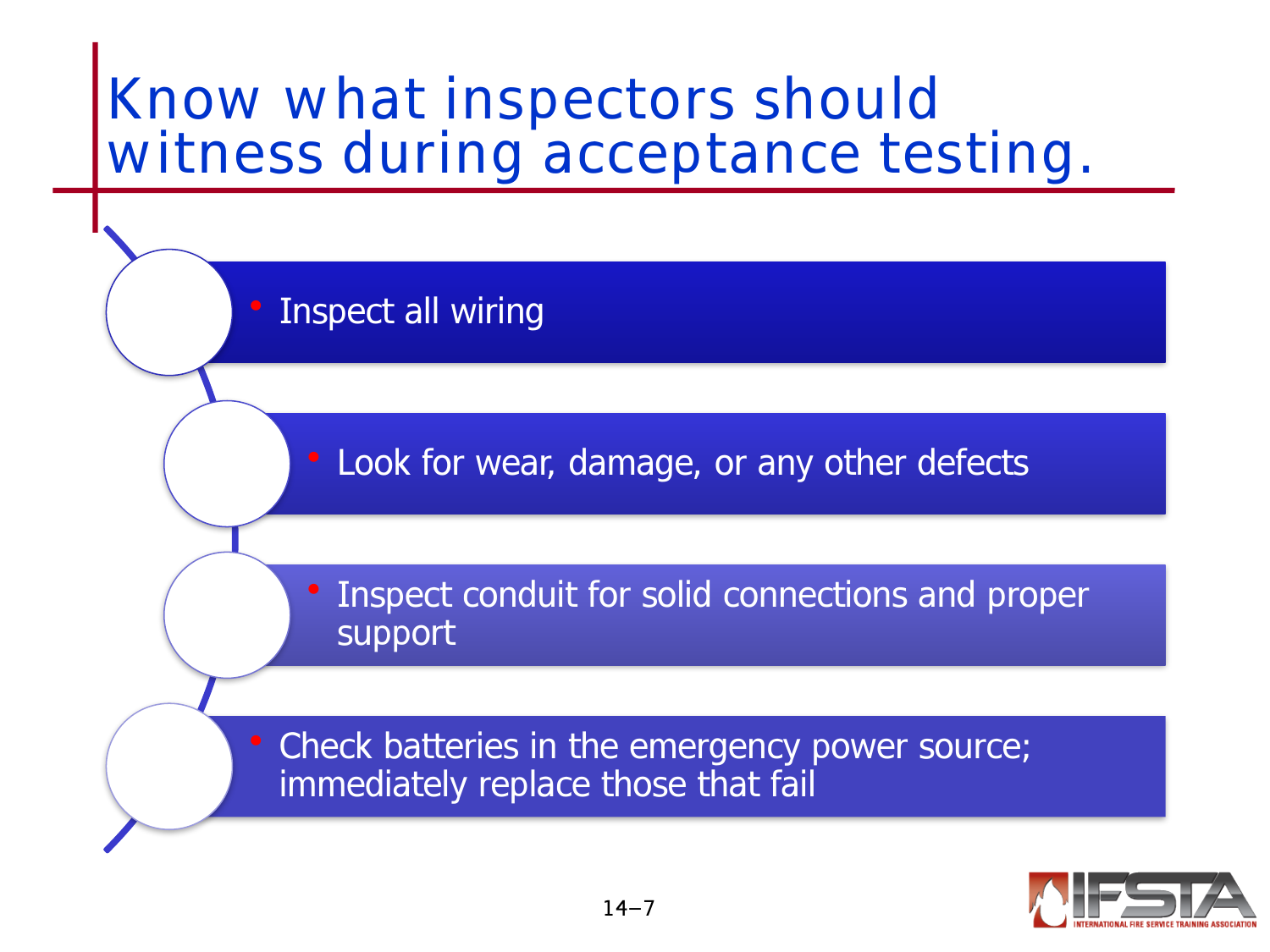

# Know what inspectors should witness during acceptance testing.
Inspect all wiring
Look for wear, damage, or any other defects
Inspect conduit for solid connections and proper support
Check batteries in the emergency power source; immediately replace those that fail
14–7